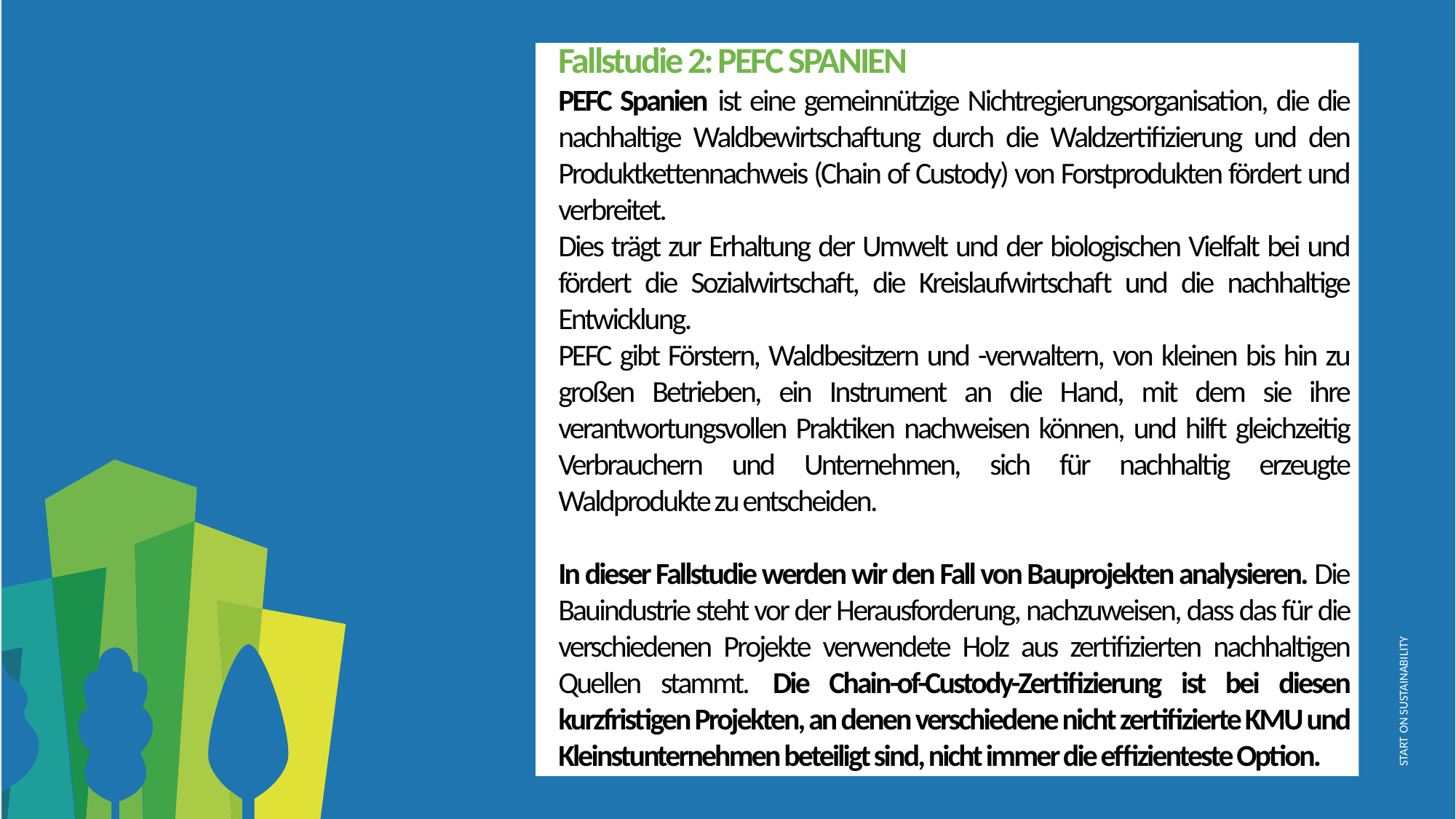

Fallstudie 2: PEFC SPANIEN
PEFC Spanien ist eine gemeinnützige Nichtregierungsorganisation, die die nachhaltige Waldbewirtschaftung durch die Waldzertifizierung und den Produktkettennachweis (Chain of Custody) von Forstprodukten fördert und verbreitet.
Dies trägt zur Erhaltung der Umwelt und der biologischen Vielfalt bei und fördert die Sozialwirtschaft, die Kreislaufwirtschaft und die nachhaltige Entwicklung.
PEFC gibt Förstern, Waldbesitzern und -verwaltern, von kleinen bis hin zu großen Betrieben, ein Instrument an die Hand, mit dem sie ihre verantwortungsvollen Praktiken nachweisen können, und hilft gleichzeitig Verbrauchern und Unternehmen, sich für nachhaltig erzeugte Waldprodukte zu entscheiden.

In dieser Fallstudie werden wir den Fall von Bauprojekten analysieren. Die Bauindustrie steht vor der Herausforderung, nachzuweisen, dass das für die verschiedenen Projekte verwendete Holz aus zertifizierten nachhaltigen Quellen stammt. Die Chain-of-Custody-Zertifizierung ist bei diesen kurzfristigen Projekten, an denen verschiedene nicht zertifizierte KMU und Kleinstunternehmen beteiligt sind, nicht immer die effizienteste Option.